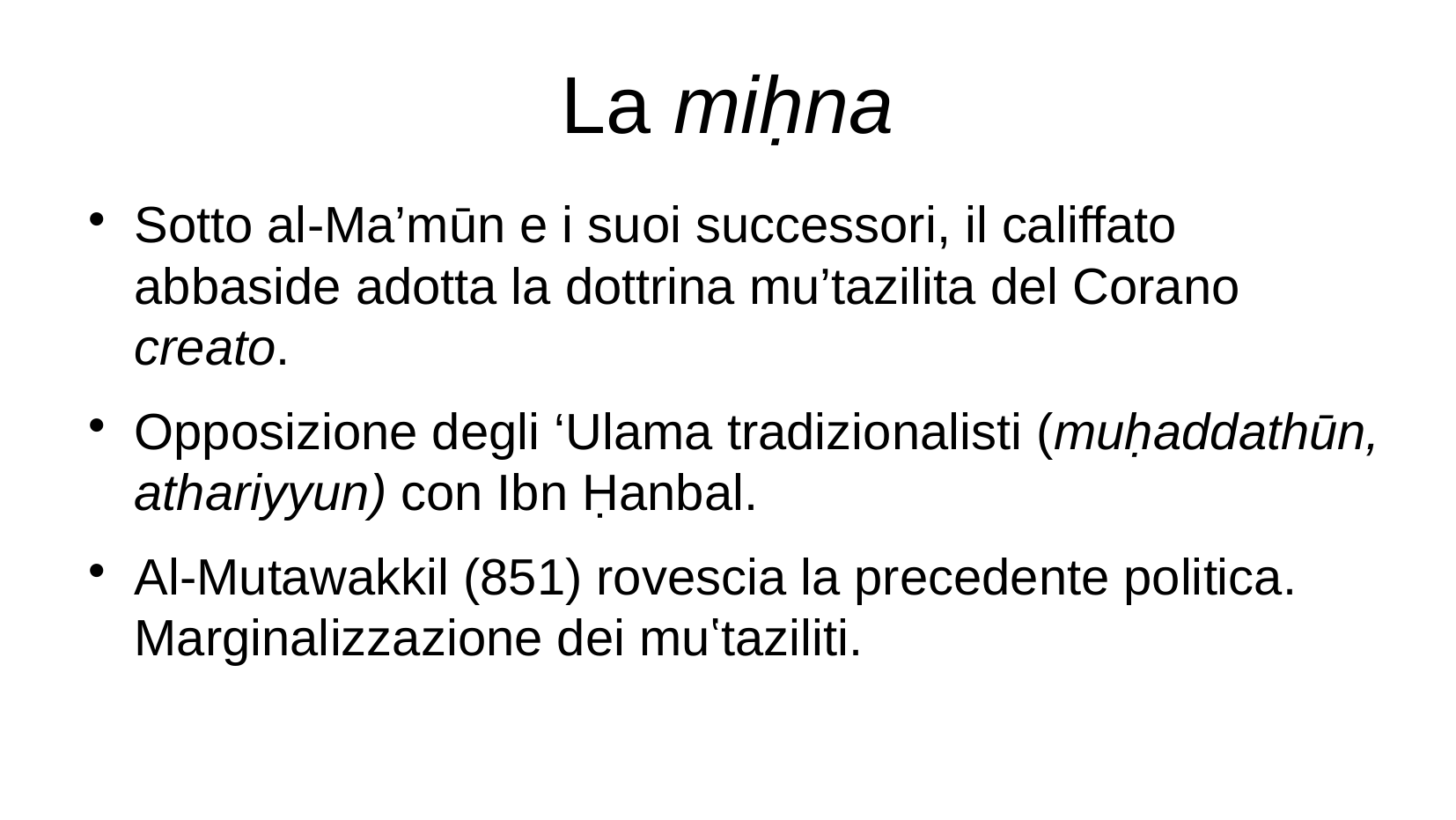

La miḥna
Sotto al-Ma’mūn e i suoi successori, il califfato abbaside adotta la dottrina mu’tazilita del Corano creato.
Opposizione degli ‘Ulama tradizionalisti (muḥaddathūn, athariyyun) con Ibn Ḥanbal.
Al-Mutawakkil (851) rovescia la precedente politica. Marginalizzazione dei muʽtaziliti.